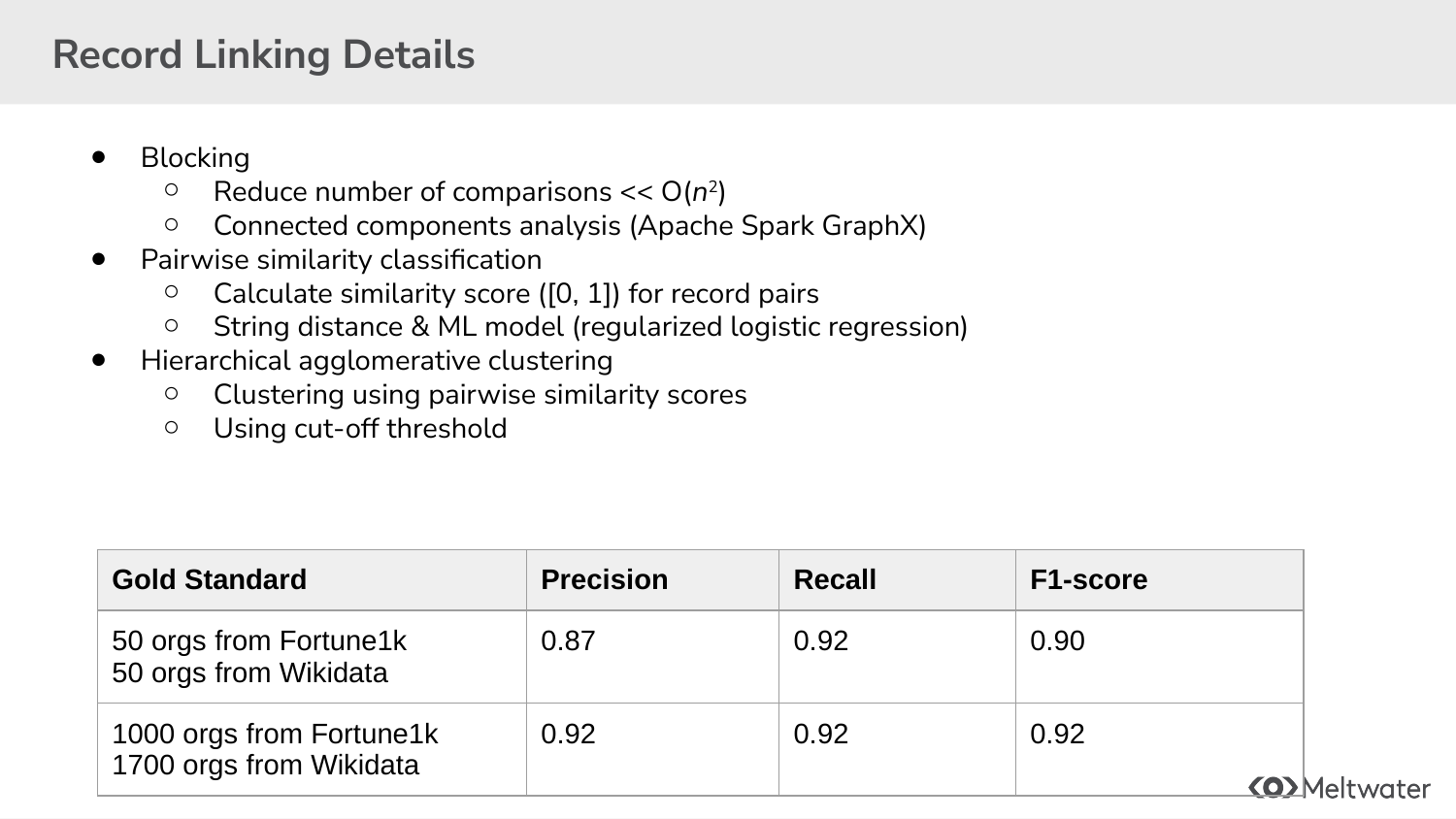

# Record Linking Details
Blocking
Reduce number of comparisons << O(n2)
Connected components analysis (Apache Spark GraphX)
Pairwise similarity classification
Calculate similarity score ([0, 1]) for record pairs
String distance & ML model (regularized logistic regression)
Hierarchical agglomerative clustering
Clustering using pairwise similarity scores
Using cut-off threshold

| Gold Standard | Precision | Recall | F1-score |
| --- | --- | --- | --- |
| 50 orgs from Fortune1k 50 orgs from Wikidata | 0.87 | 0.92 | 0.90 |
| 1000 orgs from Fortune1k 1700 orgs from Wikidata | 0.92 | 0.92 | 0.92 |